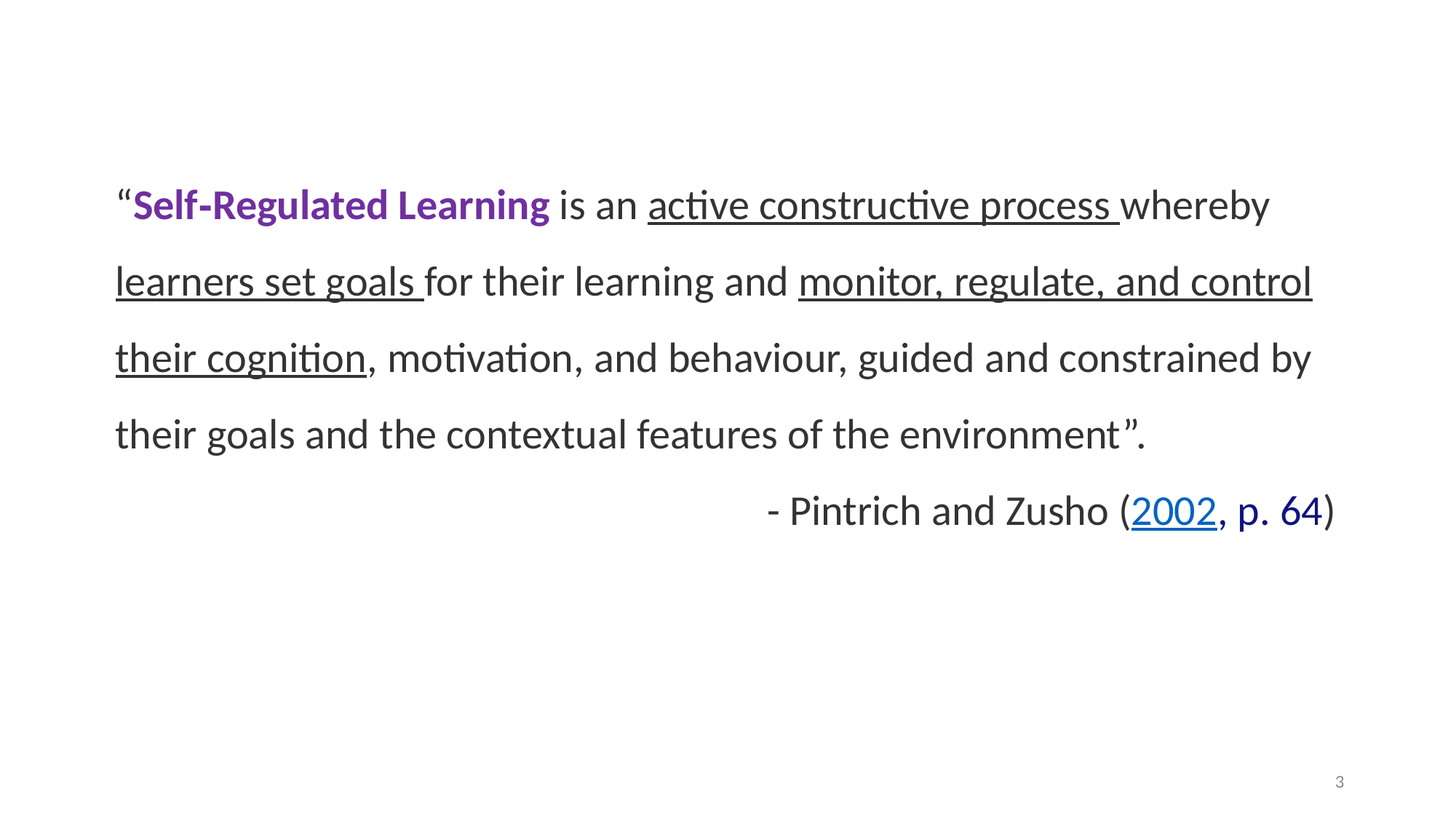

“Self‐Regulated Learning is an active constructive process whereby learners set goals for their learning and monitor, regulate, and control their cognition, motivation, and behaviour, guided and constrained by their goals and the contextual features of the environment”.
					           - Pintrich and Zusho (2002, p. 64)
3